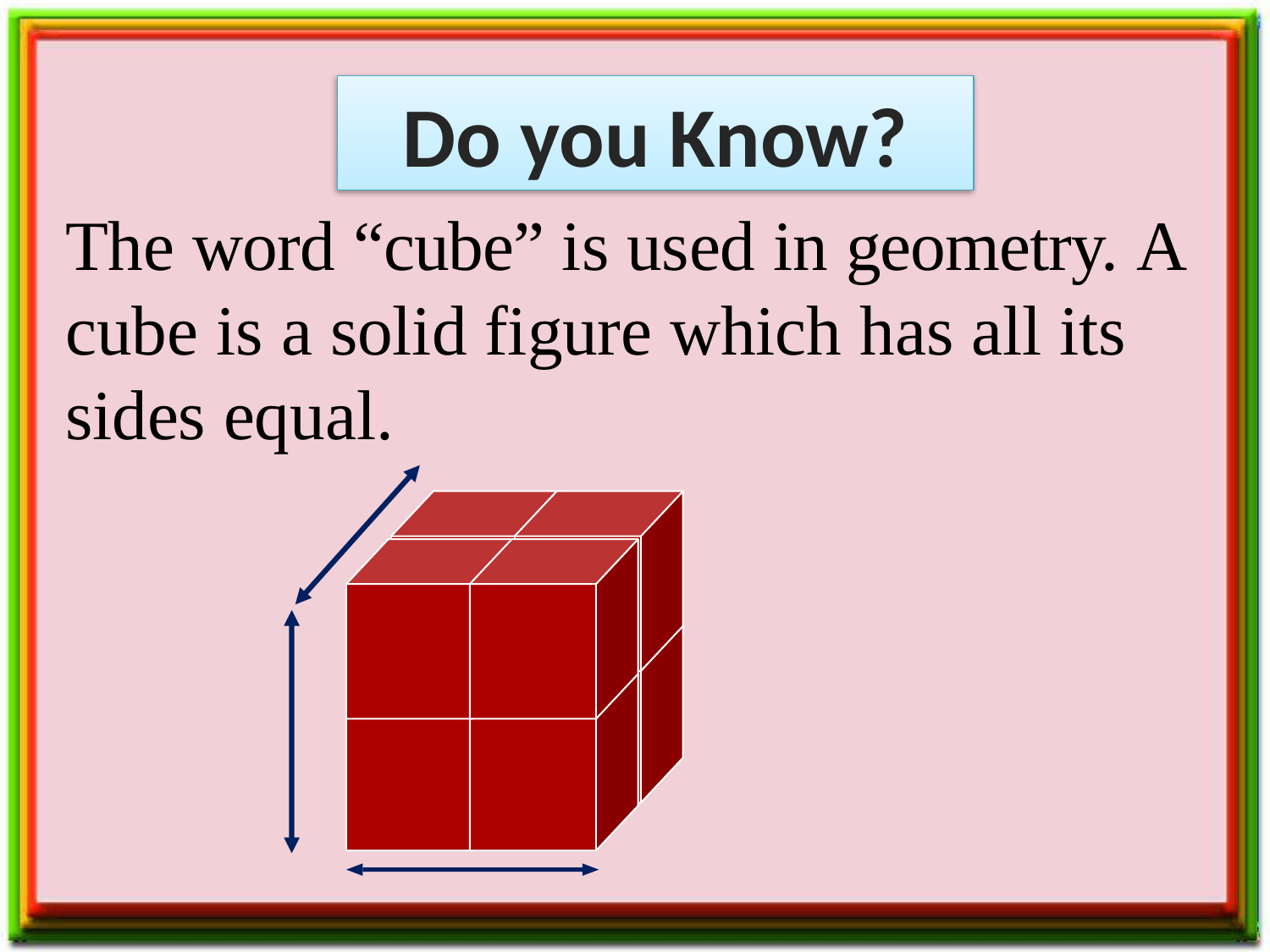

Do you Know?
The word “cube” is used in geometry. A cube is a solid figure which has all its sides equal.